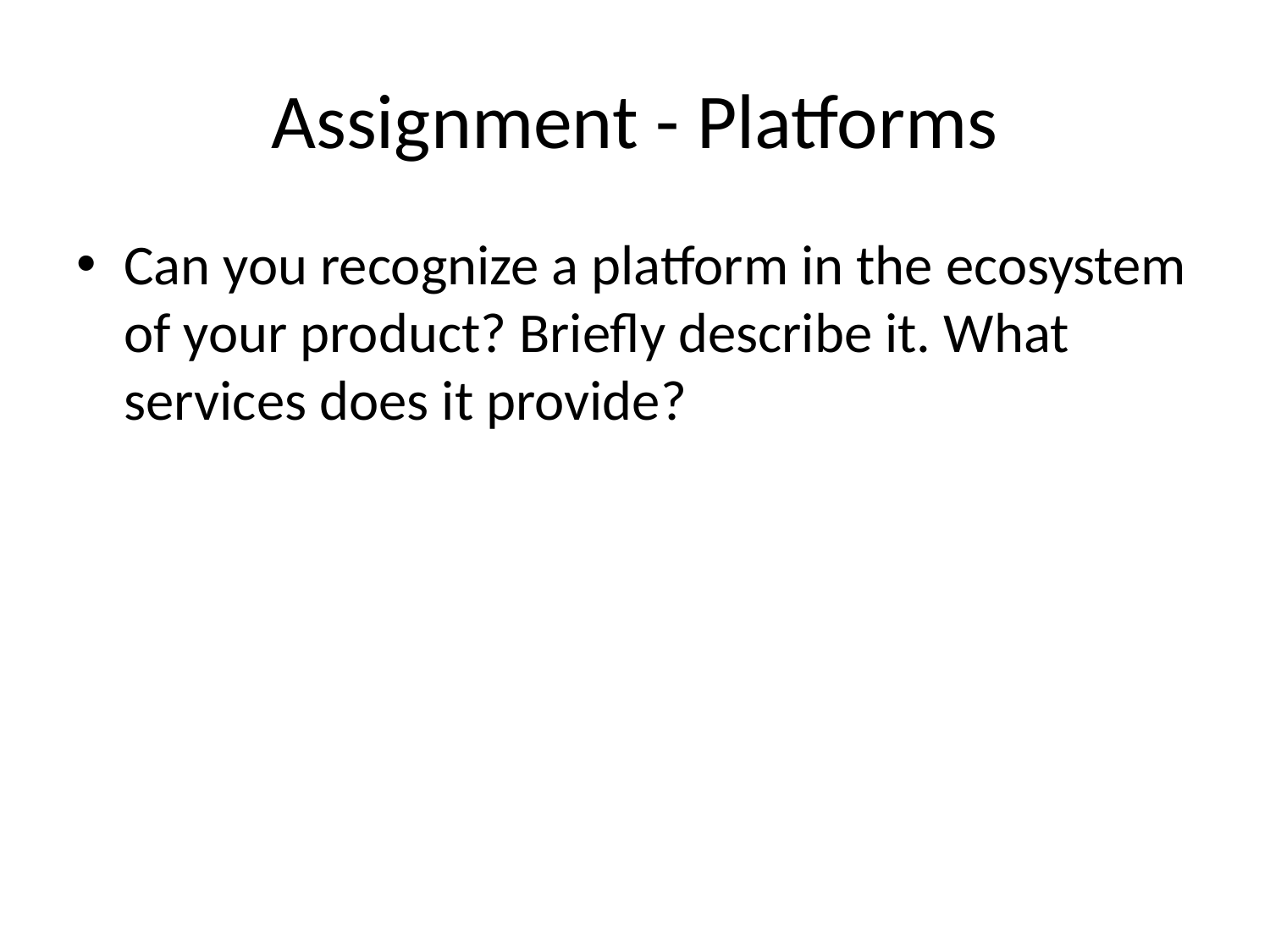

# Assignment - Platforms
Can you recognize a platform in the ecosystem of your product? Briefly describe it. What services does it provide?